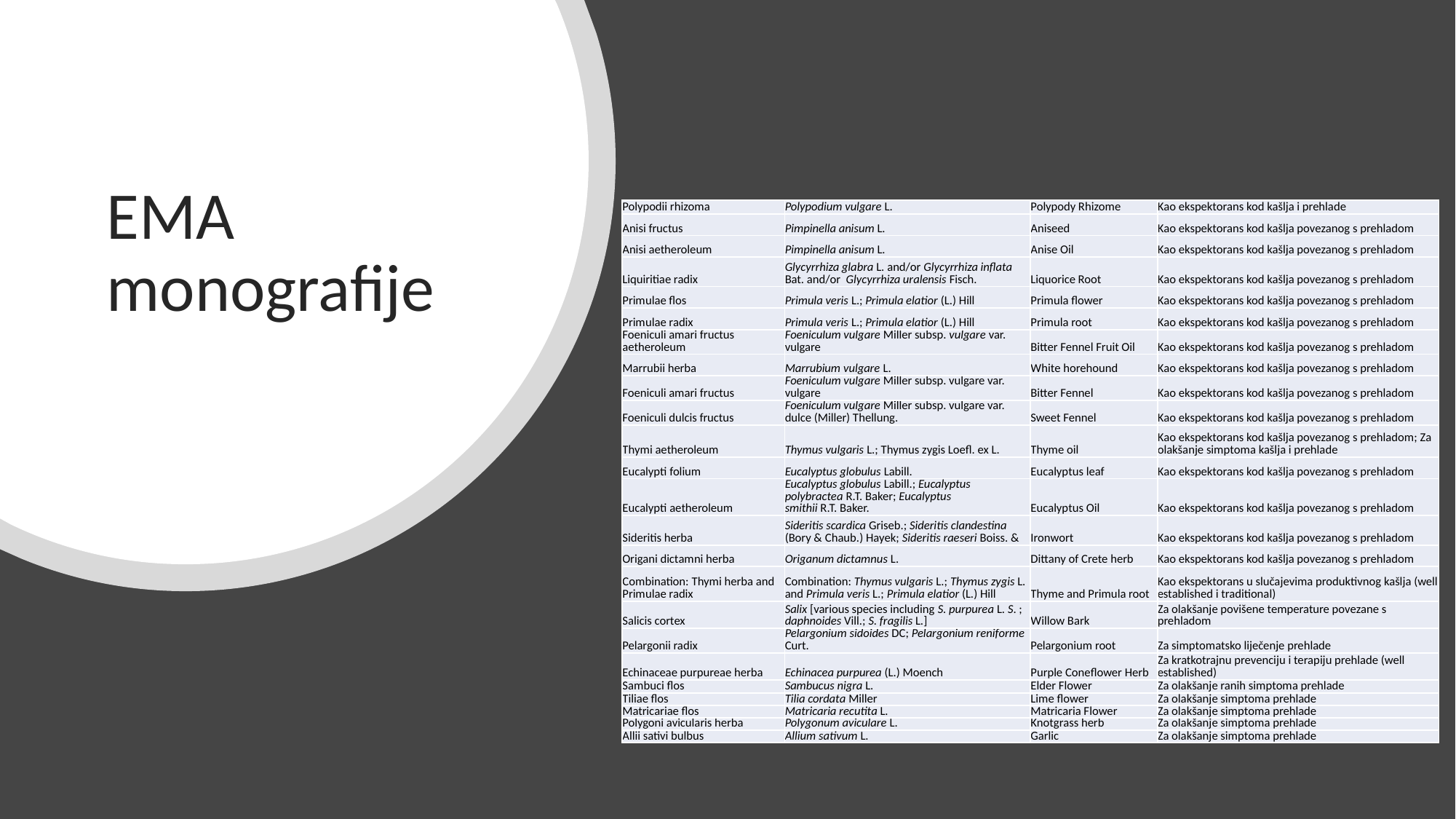

# EMA monografije
| Polypodii rhizoma | Polypodium vulgare L. | Polypody Rhizome | Kao ekspektorans kod kašlja i prehlade |
| --- | --- | --- | --- |
| Anisi fructus | Pimpinella anisum L. | Aniseed | Kao ekspektorans kod kašlja povezanog s prehladom |
| Anisi aetheroleum | Pimpinella anisum L. | Anise Oil | Kao ekspektorans kod kašlja povezanog s prehladom |
| Liquiritiae radix | Glycyrrhiza glabra L. and/or Glycyrrhiza inflata Bat. and/or Glycyrrhiza uralensis Fisch. | Liquorice Root | Kao ekspektorans kod kašlja povezanog s prehladom |
| Primulae flos | Primula veris L.; Primula elatior (L.) Hill | Primula flower | Kao ekspektorans kod kašlja povezanog s prehladom |
| Primulae radix | Primula veris L.; Primula elatior (L.) Hill | Primula root | Kao ekspektorans kod kašlja povezanog s prehladom |
| Foeniculi amari fructus aetheroleum | Foeniculum vulgare Miller subsp. vulgare var. vulgare | Bitter Fennel Fruit Oil | Kao ekspektorans kod kašlja povezanog s prehladom |
| Marrubii herba | Marrubium vulgare L. | White horehound | Kao ekspektorans kod kašlja povezanog s prehladom |
| Foeniculi amari fructus | Foeniculum vulgare Miller subsp. vulgare var. vulgare | Bitter Fennel | Kao ekspektorans kod kašlja povezanog s prehladom |
| Foeniculi dulcis fructus | Foeniculum vulgare Miller subsp. vulgare var. dulce (Miller) Thellung. | Sweet Fennel | Kao ekspektorans kod kašlja povezanog s prehladom |
| Thymi aetheroleum | Thymus vulgaris L.; Thymus zygis Loefl. ex L. | Thyme oil | Kao ekspektorans kod kašlja povezanog s prehladom; Za olakšanje simptoma kašlja i prehlade |
| Eucalypti folium | Eucalyptus globulus Labill. | Eucalyptus leaf | Kao ekspektorans kod kašlja povezanog s prehladom |
| Eucalypti aetheroleum | Eucalyptus globulus Labill.; Eucalyptus polybractea R.T. Baker; Eucalyptus smithii R.T. Baker. | Eucalyptus Oil | Kao ekspektorans kod kašlja povezanog s prehladom |
| Sideritis herba | Sideritis scardica Griseb.; Sideritis clandestina (Bory & Chaub.) Hayek; Sideritis raeseri Boiss. & | Ironwort | Kao ekspektorans kod kašlja povezanog s prehladom |
| Origani dictamni herba | Origanum dictamnus L. | Dittany of Crete herb | Kao ekspektorans kod kašlja povezanog s prehladom |
| Combination: Thymi herba and Primulae radix | Combination: Thymus vulgaris L.; Thymus zygis L. and Primula veris L.; Primula elatior (L.) Hill | Thyme and Primula root | Kao ekspektorans u slučajevima produktivnog kašlja (well established i traditional) |
| Salicis cortex | Salix [various species including S. purpurea L. S. ; daphnoides Vill.; S. fragilis L.] | Willow Bark | Za olakšanje povišene temperature povezane s prehladom |
| Pelargonii radix | Pelargonium sidoides DC; Pelargonium reniforme Curt. | Pelargonium root | Za simptomatsko liječenje prehlade |
| Echinaceae purpureae herba | Echinacea purpurea (L.) Moench | Purple Coneflower Herb | Za kratkotrajnu prevenciju i terapiju prehlade (well established) |
| Sambuci flos | Sambucus nigra L. | Elder Flower | Za olakšanje ranih simptoma prehlade |
| Tiliae flos | Tilia cordata Miller | Lime flower | Za olakšanje simptoma prehlade |
| Matricariae flos | Matricaria recutita L. | Matricaria Flower | Za olakšanje simptoma prehlade |
| Polygoni avicularis herba | Polygonum aviculare L. | Knotgrass herb | Za olakšanje simptoma prehlade |
| Allii sativi bulbus | Allium sativum L. | Garlic | Za olakšanje simptoma prehlade |